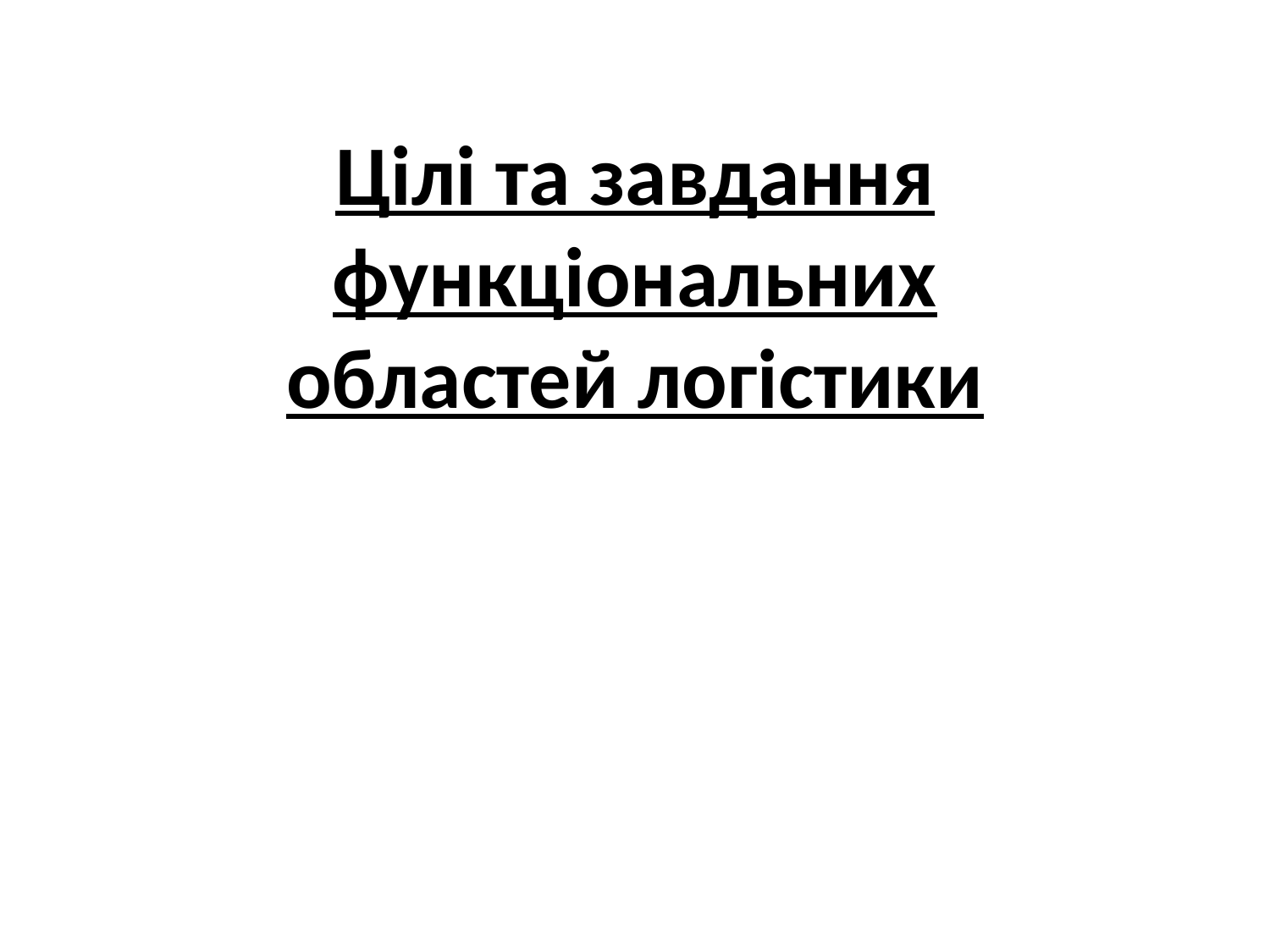

# Цілі та завдання функціональних областей логістики